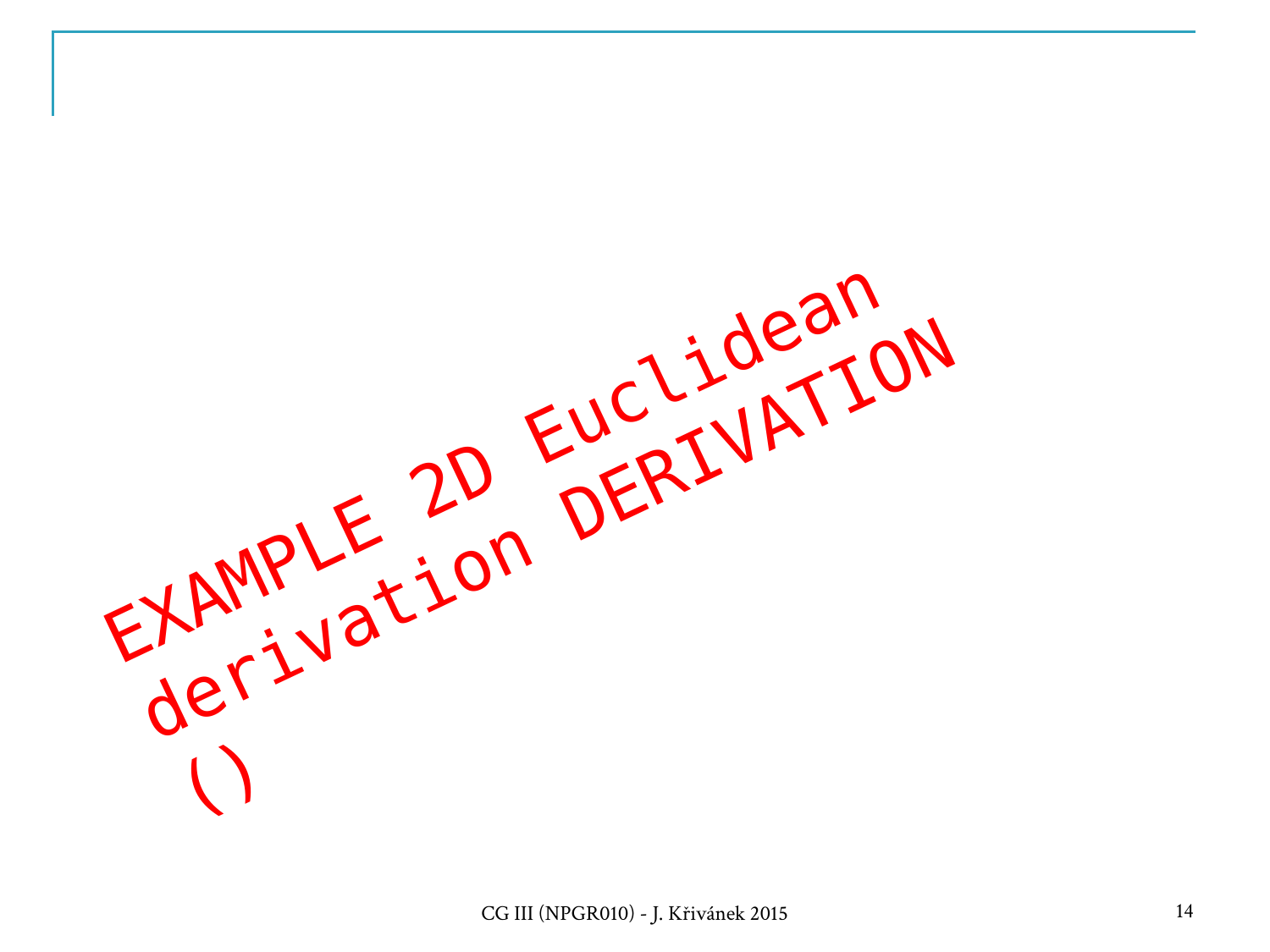

#

EXAMPLE 2D Euclidean derivation DERIVATION
()
14
CG III (NPGR010) - J. Křivánek 2015